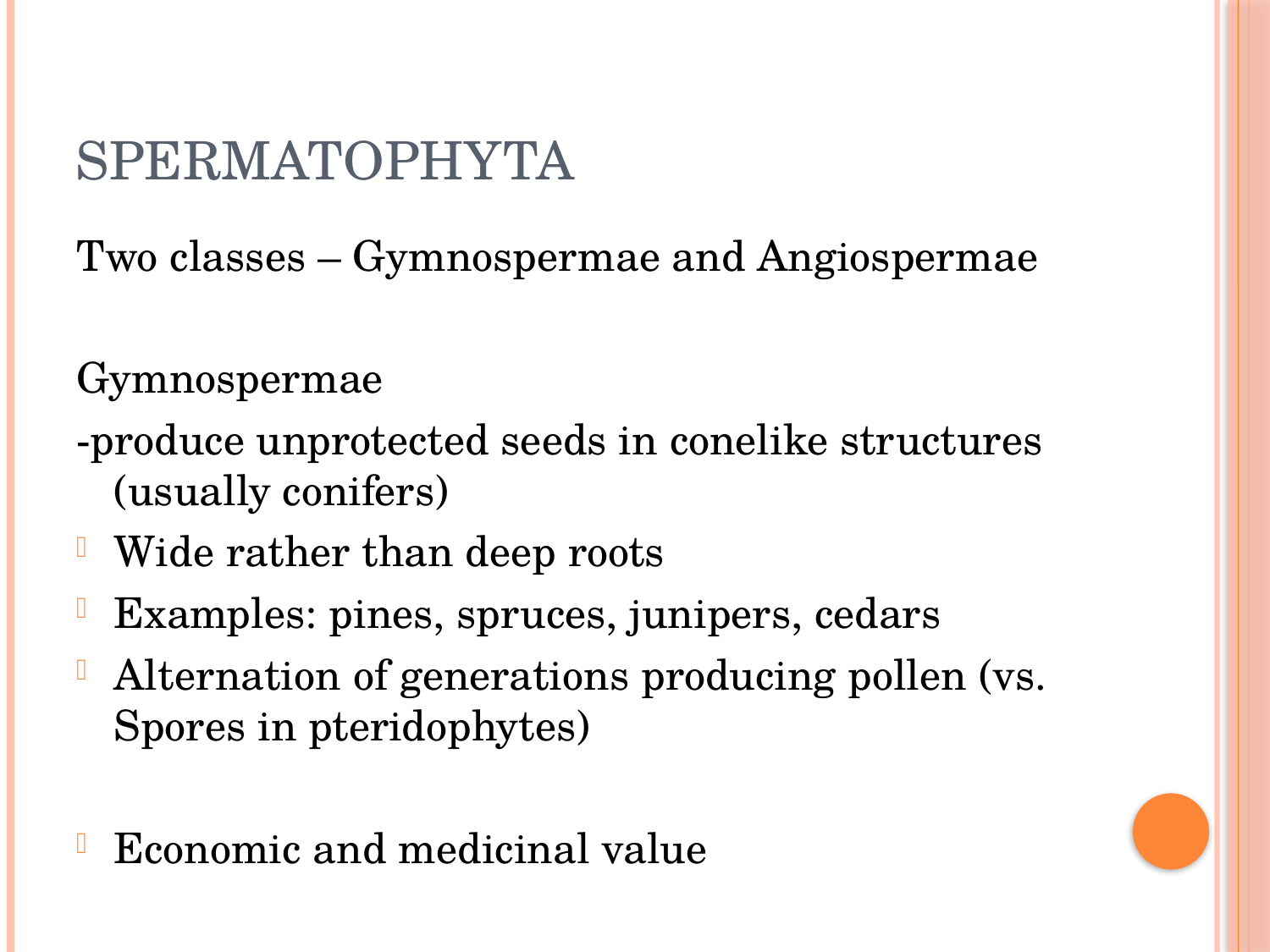

# Spermatophyta
Two classes – Gymnospermae and Angiospermae

Gymnospermae
-produce unprotected seeds in conelike structures (usually conifers)
Wide rather than deep roots
Examples: pines, spruces, junipers, cedars
Alternation of generations producing pollen (vs. Spores in pteridophytes)

Economic and medicinal value